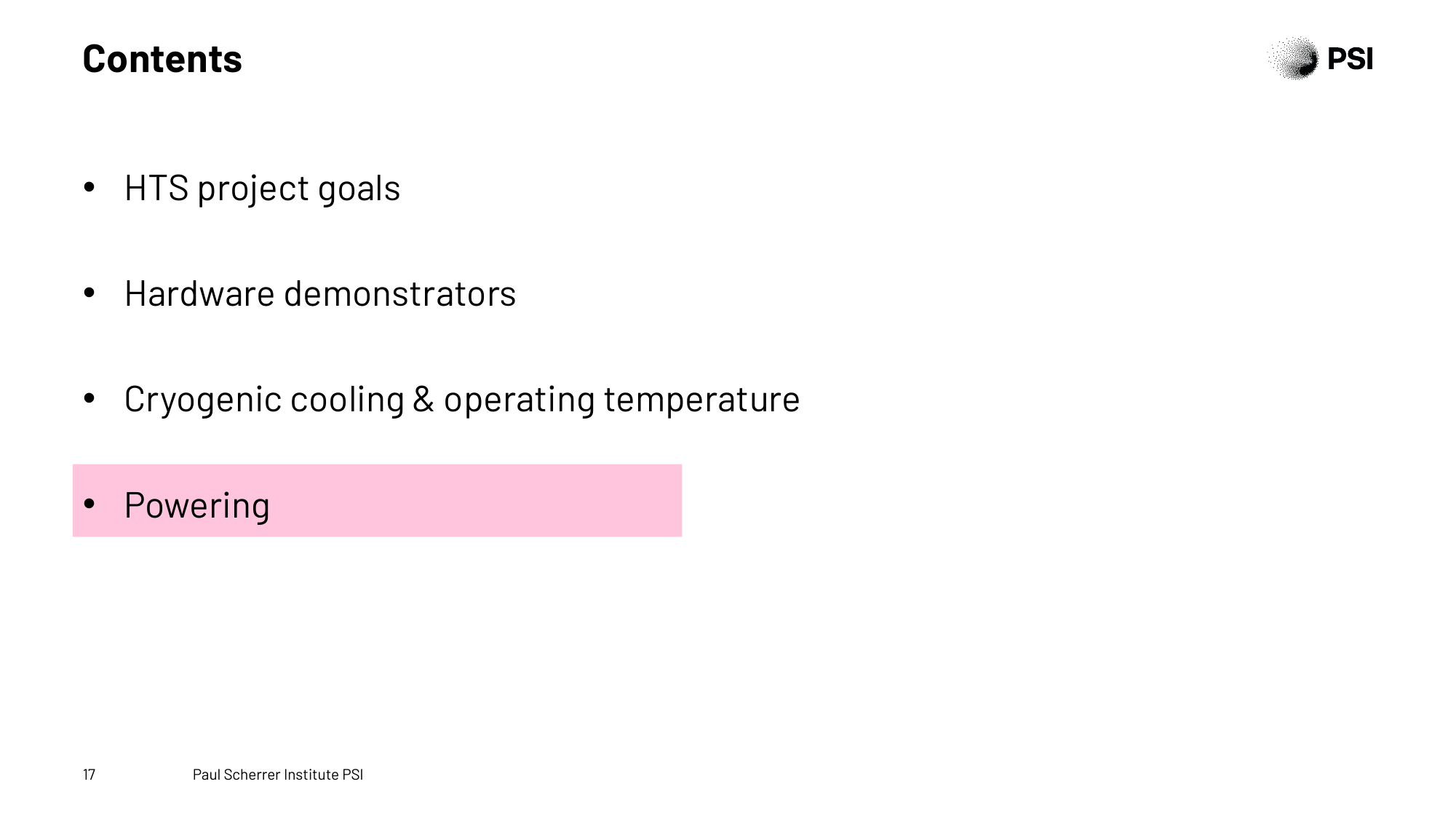

# Contents
HTS project goals

Hardware demonstrators

Cryogenic cooling & operating temperature

Powering

17
Paul Scherrer Institute PSI